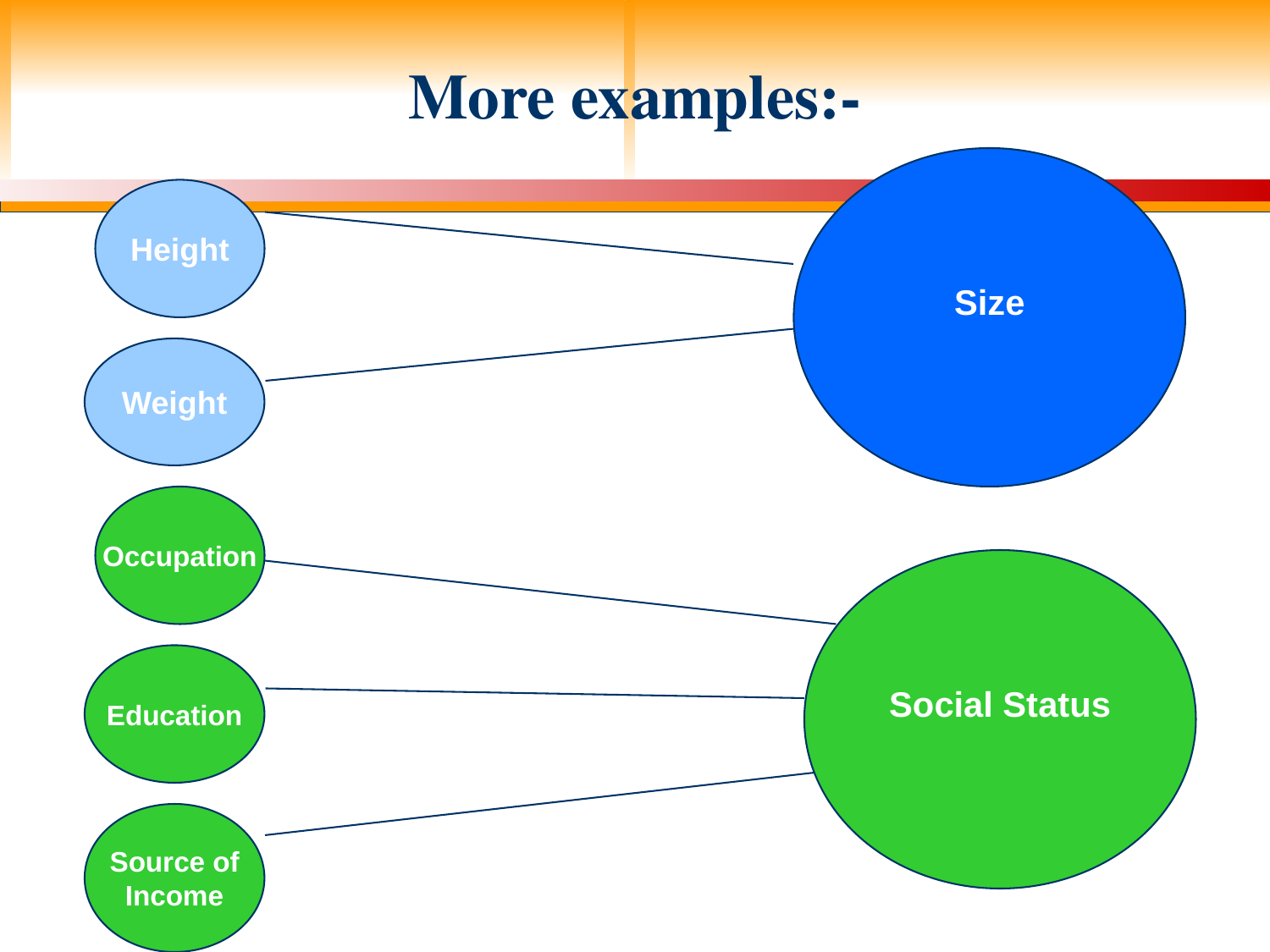

# More examples:-

Size
Height

Weight
Occupation

Social Status
Education

Source of
Income